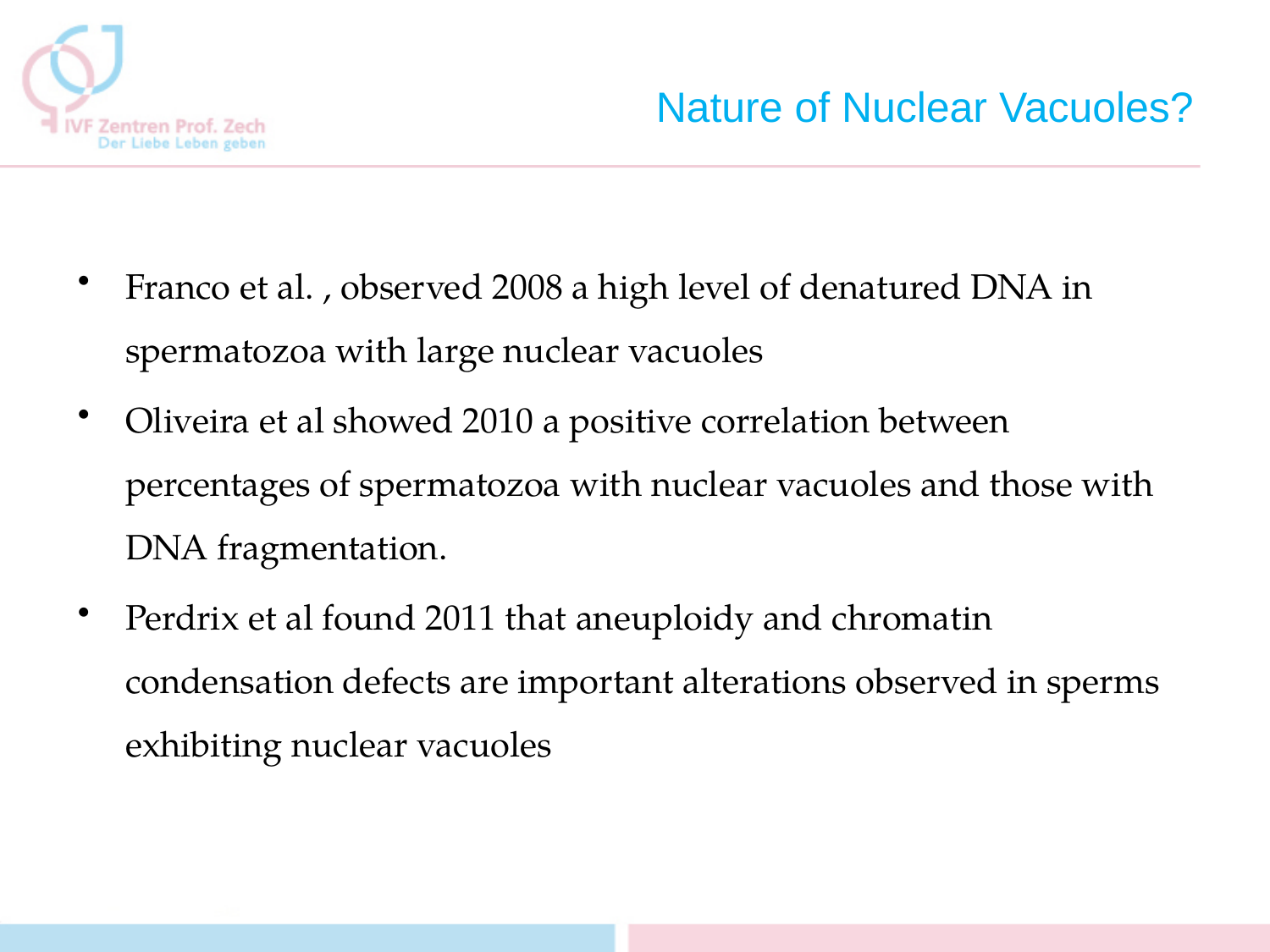

# Nature of Nuclear Vacuoles?

Franco et al. , observed 2008 a high level of denatured DNA in spermatozoa with large nuclear vacuoles
Oliveira et al showed 2010 a positive correlation between percentages of spermatozoa with nuclear vacuoles and those with DNA fragmentation.
Perdrix et al found 2011 that aneuploidy and chromatin condensation defects are important alterations observed in sperms exhibiting nuclear vacuoles